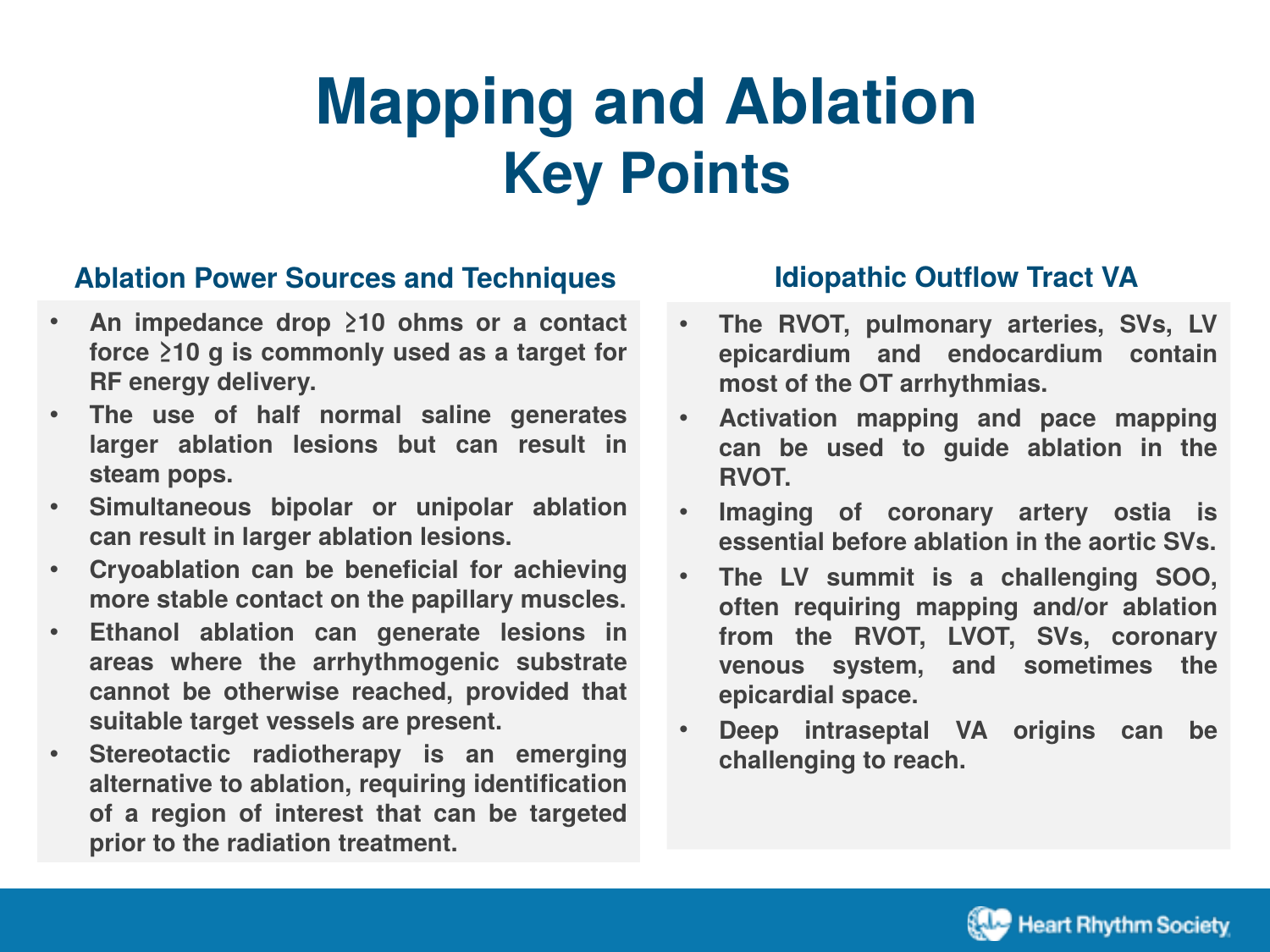

Mapping and Ablation
Key Points
Ablation Power Sources and Techniques
Idiopathic Outflow Tract VA
An impedance drop ≥10 ohms or a contact force ≥10 g is commonly used as a target for RF energy delivery.
The use of half normal saline generates larger ablation lesions but can result in steam pops.
Simultaneous bipolar or unipolar ablation can result in larger ablation lesions.
Cryoablation can be beneficial for achieving more stable contact on the papillary muscles.
Ethanol ablation can generate lesions in areas where the arrhythmogenic substrate cannot be otherwise reached, provided that suitable target vessels are present.
Stereotactic radiotherapy is an emerging alternative to ablation, requiring identification of a region of interest that can be targeted prior to the radiation treatment.
The RVOT, pulmonary arteries, SVs, LV epicardium and endocardium contain most of the OT arrhythmias.
Activation mapping and pace mapping can be used to guide ablation in the RVOT.
Imaging of coronary artery ostia is essential before ablation in the aortic SVs.
The LV summit is a challenging SOO, often requiring mapping and/or ablation from the RVOT, LVOT, SVs, coronary venous system, and sometimes the epicardial space.
Deep intraseptal VA origins can be challenging to reach.